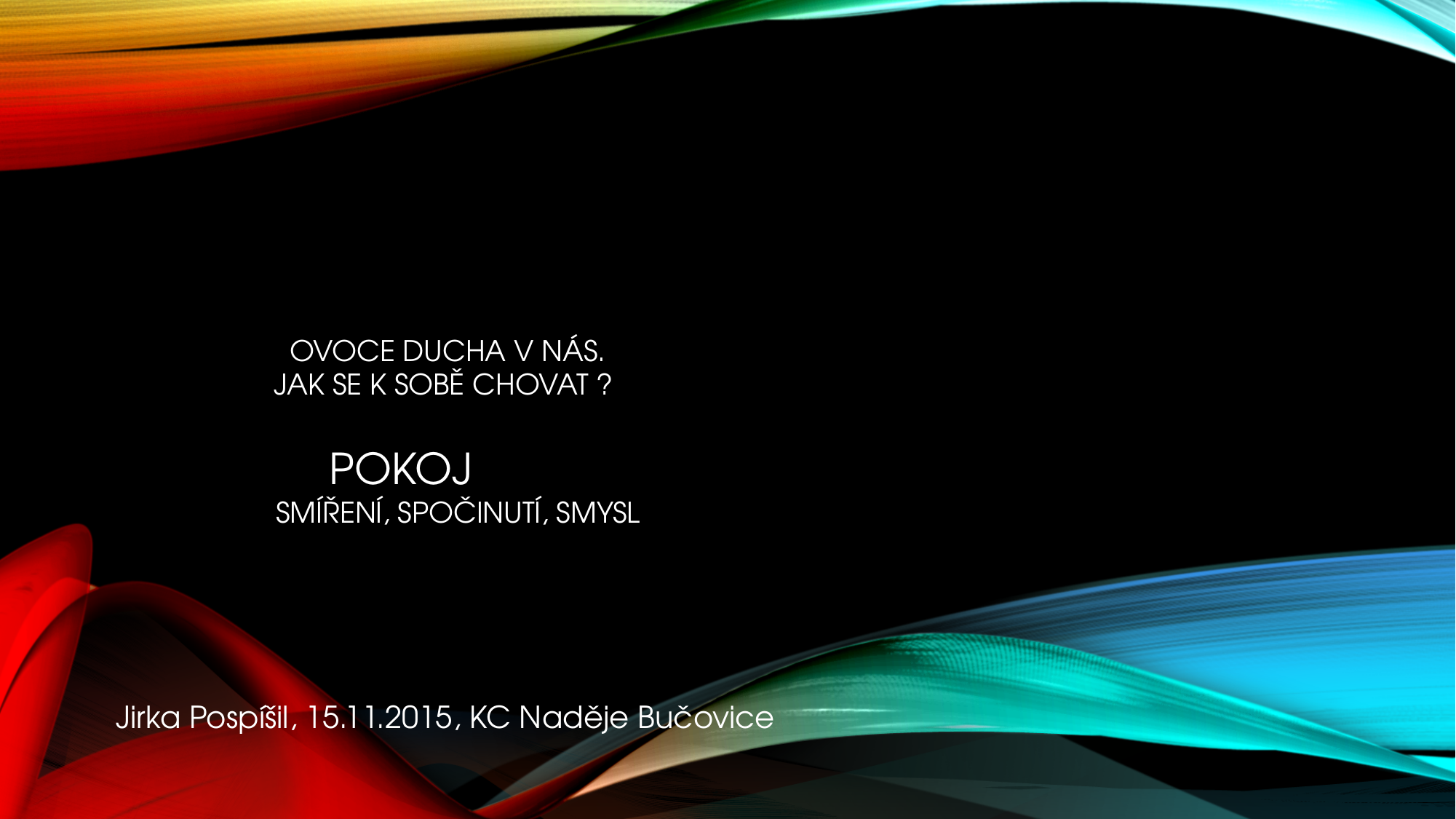

# OVOCE DUCHA V NÁS. Jak se k sobě chovat ? POKOJ smíření, spočinutí, smysl
Jirka Pospíšil, 15.11.2015, KC Naděje Bučovice